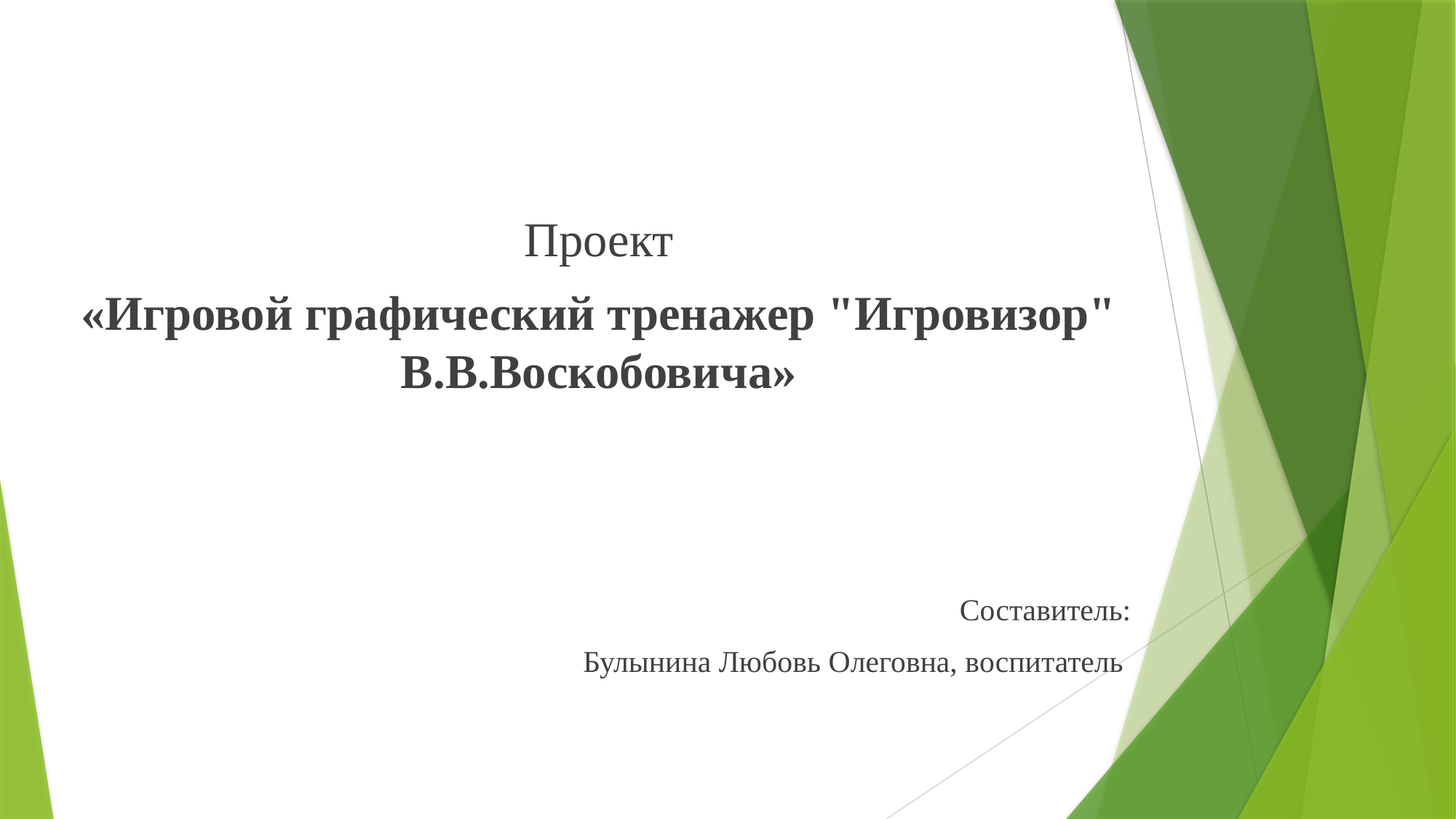

Проект
«Игровой графический тренажер "Игровизор" В.В.Воскобовича»

 Составитель:
Булынина Любовь Олеговна, воспитатель